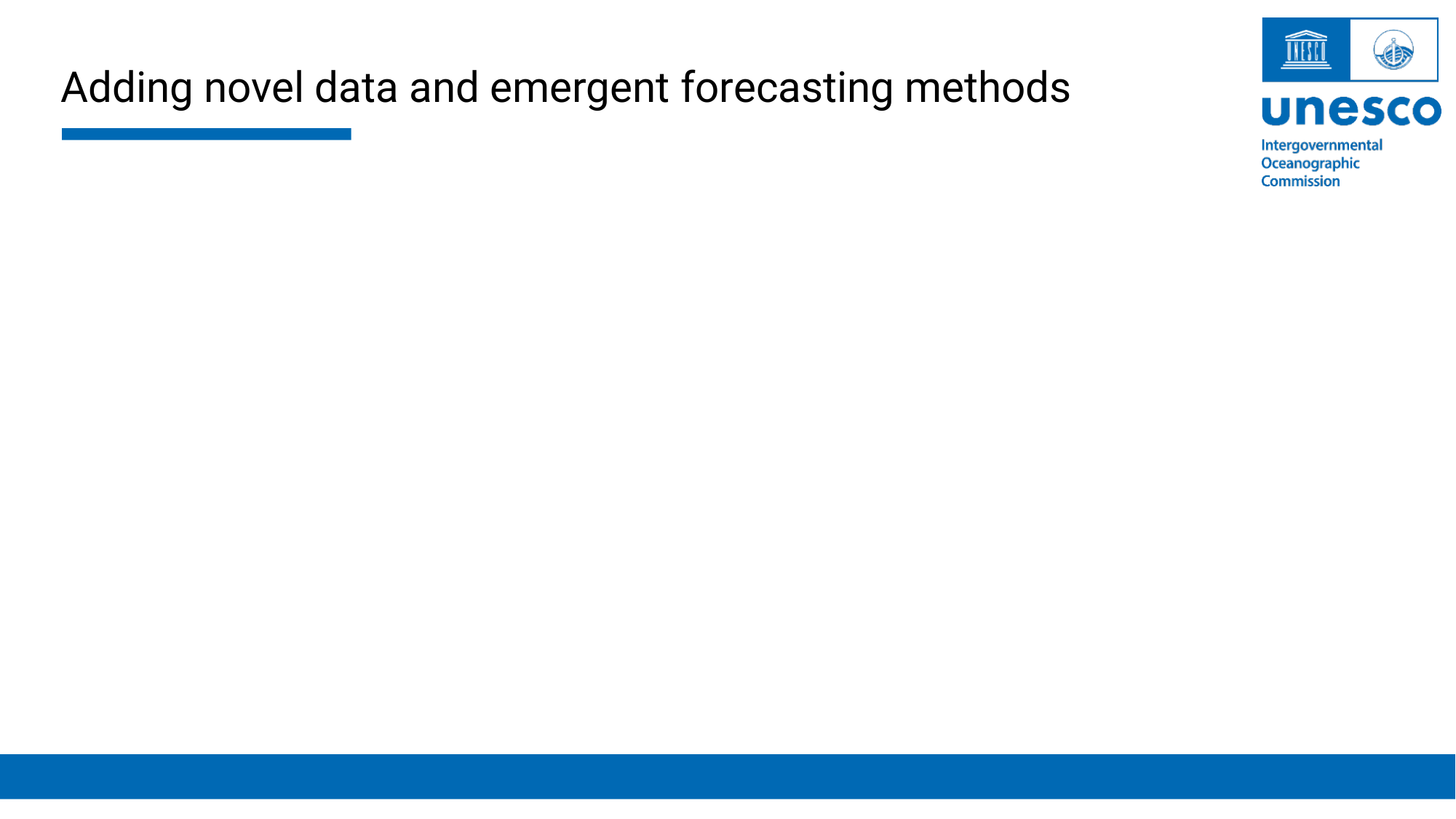

Adding novel data and emergent forecasting methods